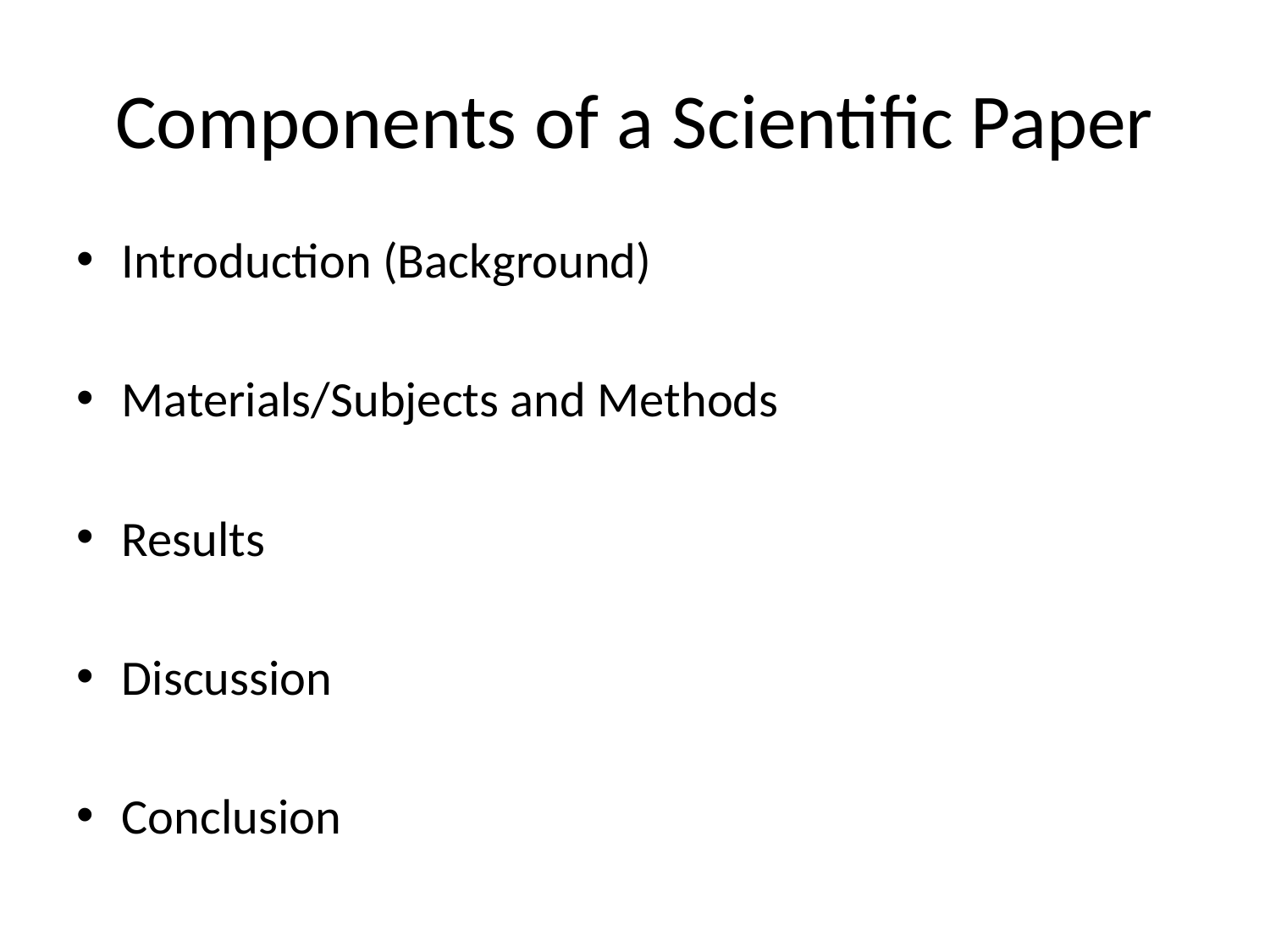

# Components of a Scientific Paper
Introduction (Background)

Materials/Subjects and Methods

Results

Discussion

Conclusion